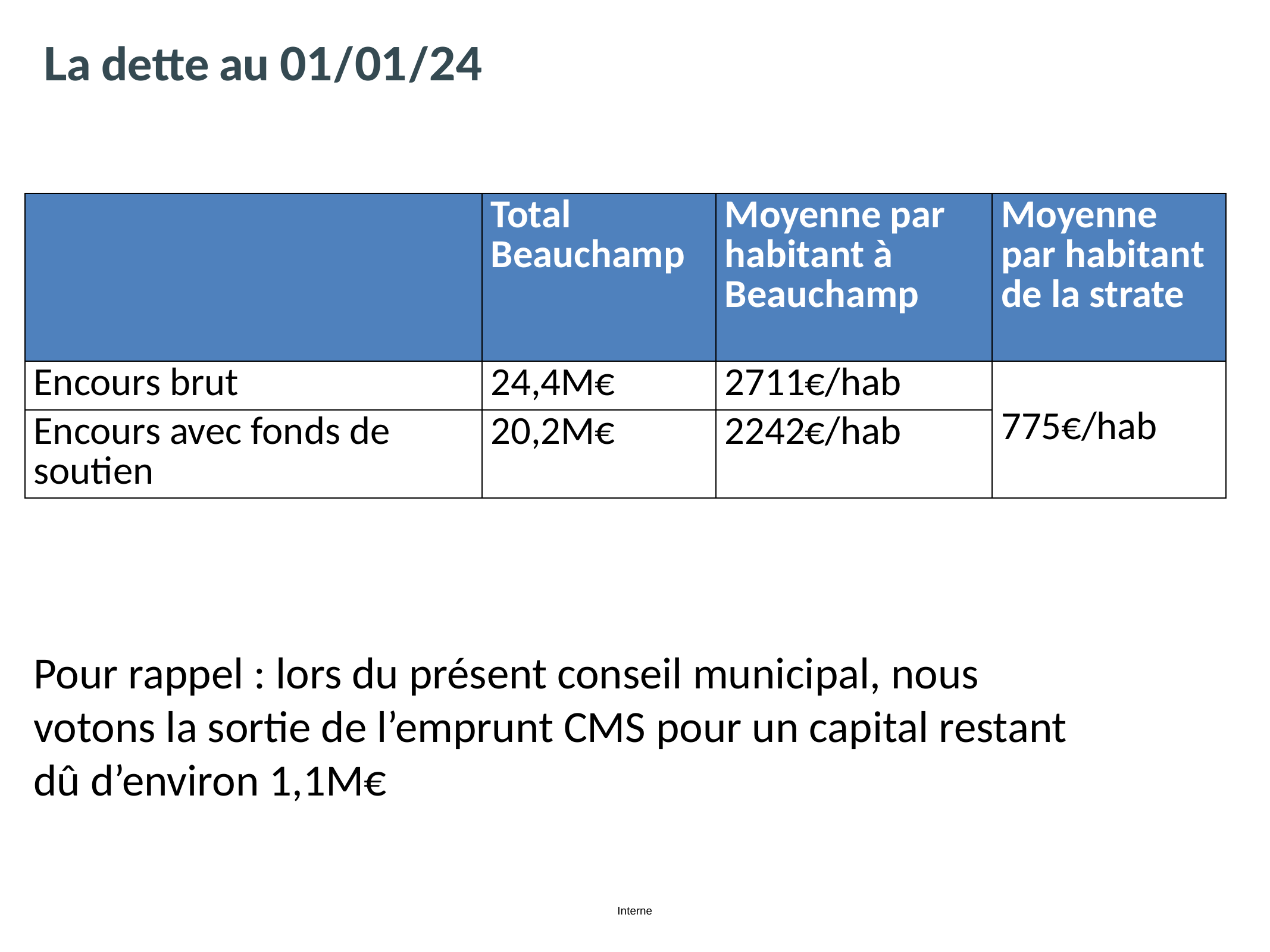

# La dette au 01/01/24
|  | Total Beauchamp | Moyenne par habitant à Beauchamp | Moyenne par habitant de la strate |
| --- | --- | --- | --- |
| Encours brut | 24,4M€ | 2711€/hab | 775€/hab |
| Encours avec fonds de soutien | 20,2M€ | 2242€/hab |  |

Pour rappel : lors du présent conseil municipal, nous votons la sortie de l’emprunt CMS pour un capital restant dû d’environ 1,1M€